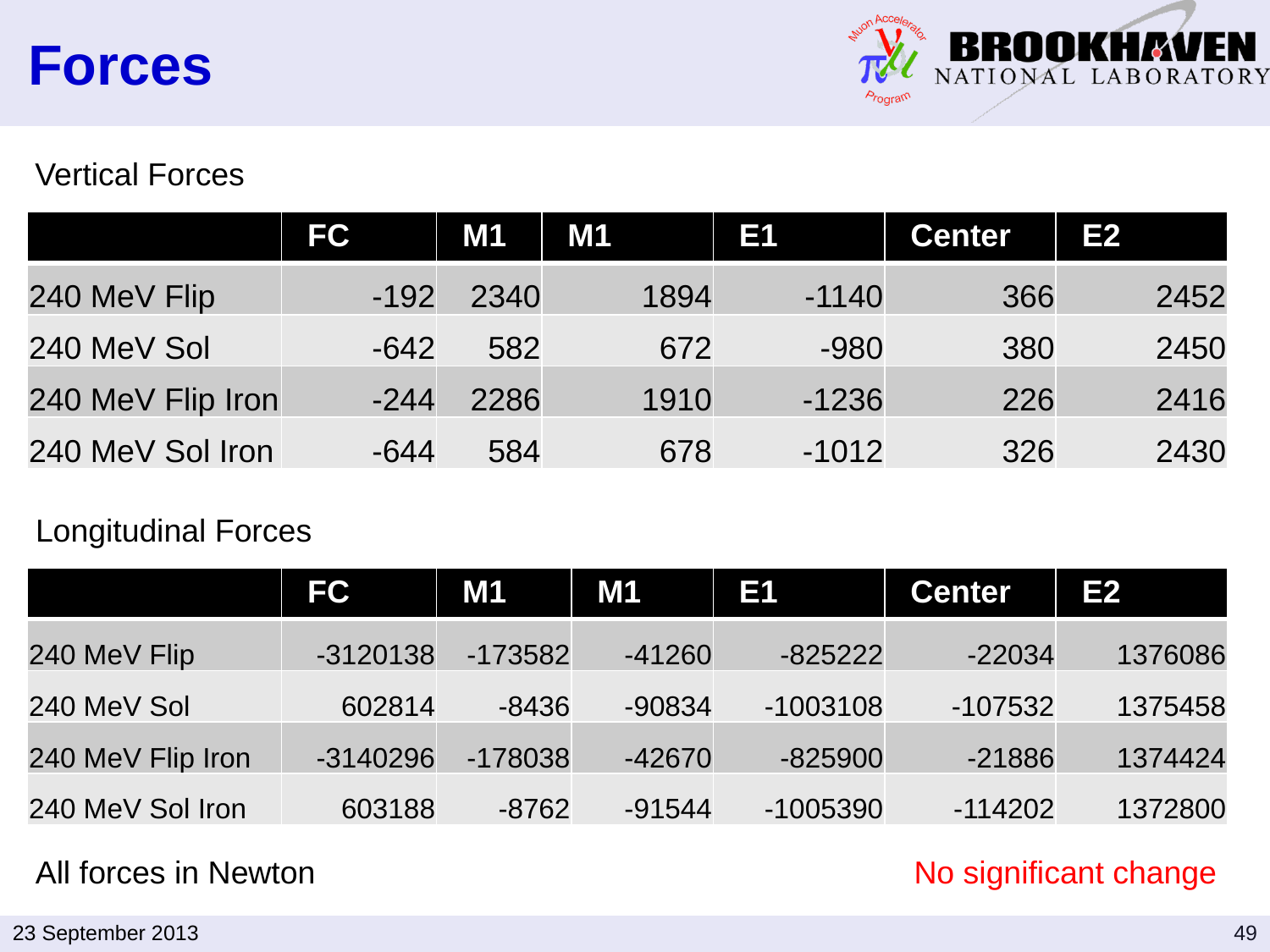

# Forces
Vertical Forces
|  | FC | M1 | M1 | E1 | Center | E2 |
| --- | --- | --- | --- | --- | --- | --- |
| 240 MeV Flip | -192 | 2340 | 1894 | -1140 | 366 | 2452 |
| 240 MeV Sol | -642 | 582 | 672 | -980 | 380 | 2450 |
| 240 MeV Flip Iron | -244 | 2286 | 1910 | -1236 | 226 | 2416 |
| 240 MeV Sol Iron | -644 | 584 | 678 | -1012 | 326 | 2430 |
Longitudinal Forces
|  | FC | M1 | M1 | E1 | Center | E2 |
| --- | --- | --- | --- | --- | --- | --- |
| 240 MeV Flip | -3120138 | -173582 | -41260 | -825222 | -22034 | 1376086 |
| 240 MeV Sol | 602814 | -8436 | -90834 | -1003108 | -107532 | 1375458 |
| 240 MeV Flip Iron | -3140296 | -178038 | -42670 | -825900 | -21886 | 1374424 |
| 240 MeV Sol Iron | 603188 | -8762 | -91544 | -1005390 | -114202 | 1372800 |
All forces in Newton
No significant change